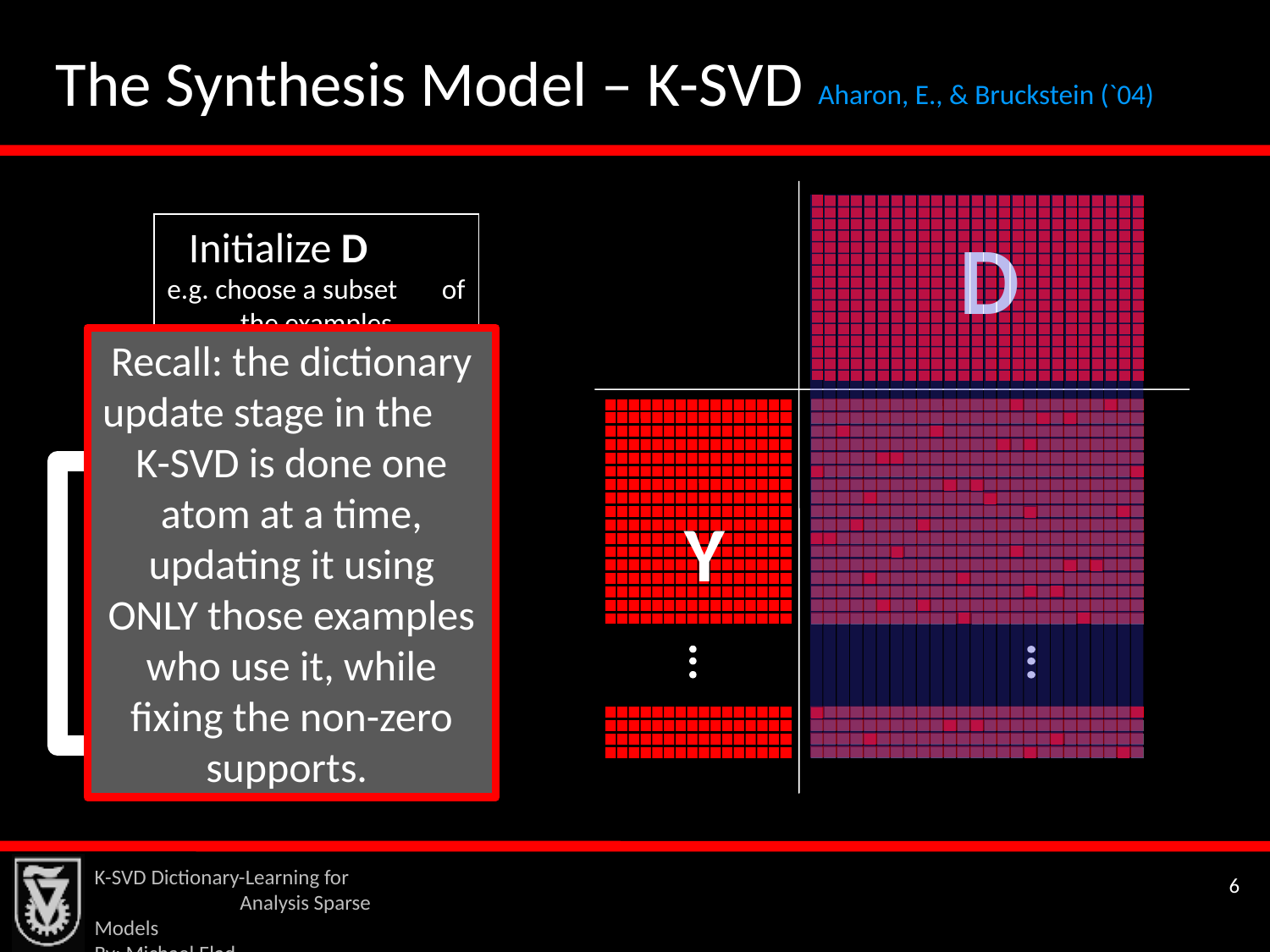

The Synthesis Model – K-SVD
Aharon, E., & Bruckstein (`04)

D
Initialize D         e.g. choose a subset       of the examples

Recall: the dictionary update stage in the      K-SVD is done one atom at a time, updating it using ONLY those examples who use it, while fixing the non-zero supports.

Sparse Coding
Use OMP or BP

Y

Dictionary Update
Column-by-Column by       SVD computation

K-SVD Dictionary-Learning for                                                Analysis Sparse Models
By: Michael Elad
6